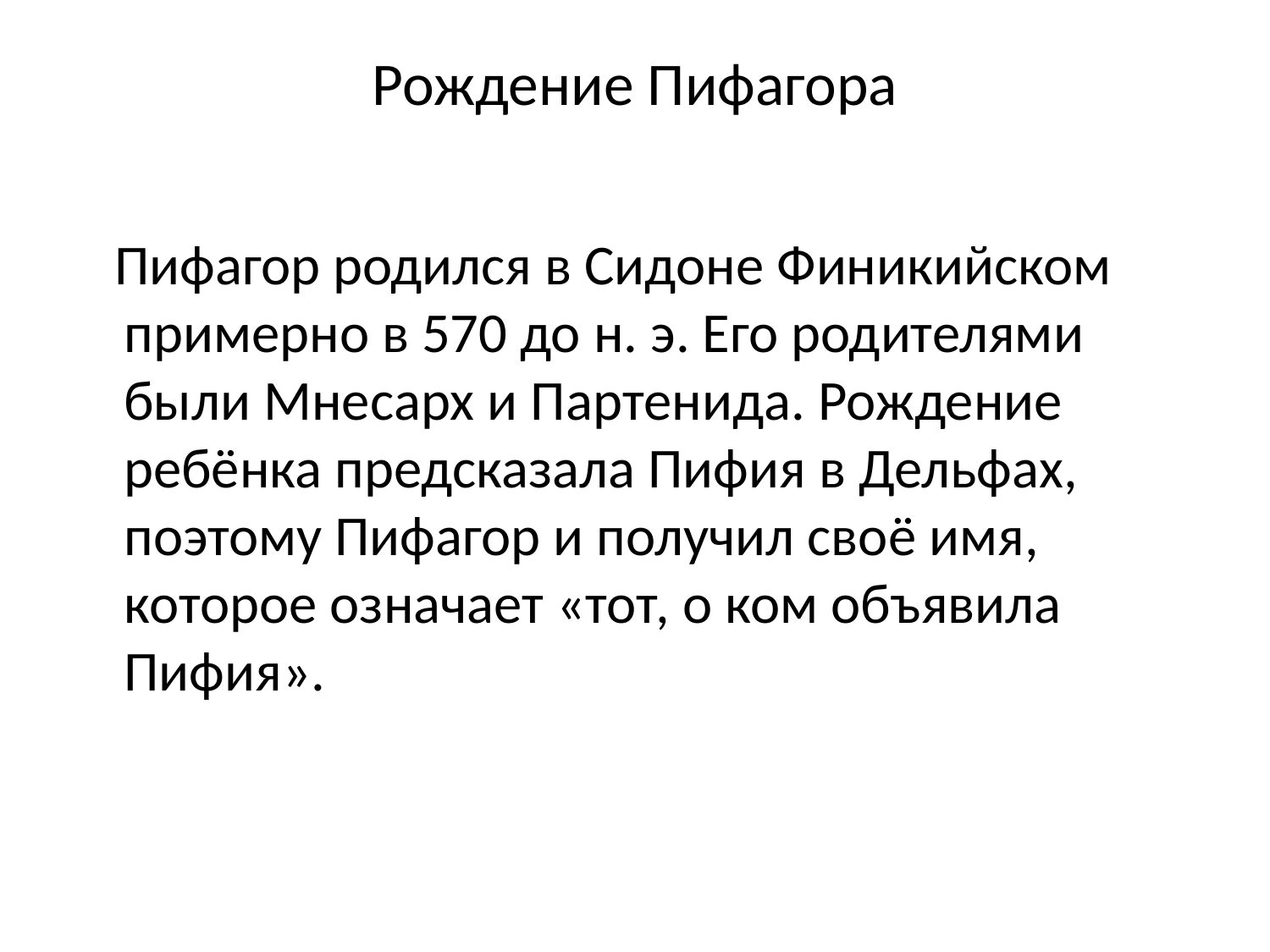

# Рождение Пифагора
   Пифагор родился в Сидоне Финикийском примерно в 570 до н. э. Его родителями были Мнесарх и Партенида. Рождение ребёнка предсказала Пифия в Дельфах, поэтому Пифагор и получил своё имя, которое означает «тот, о ком объявила Пифия».